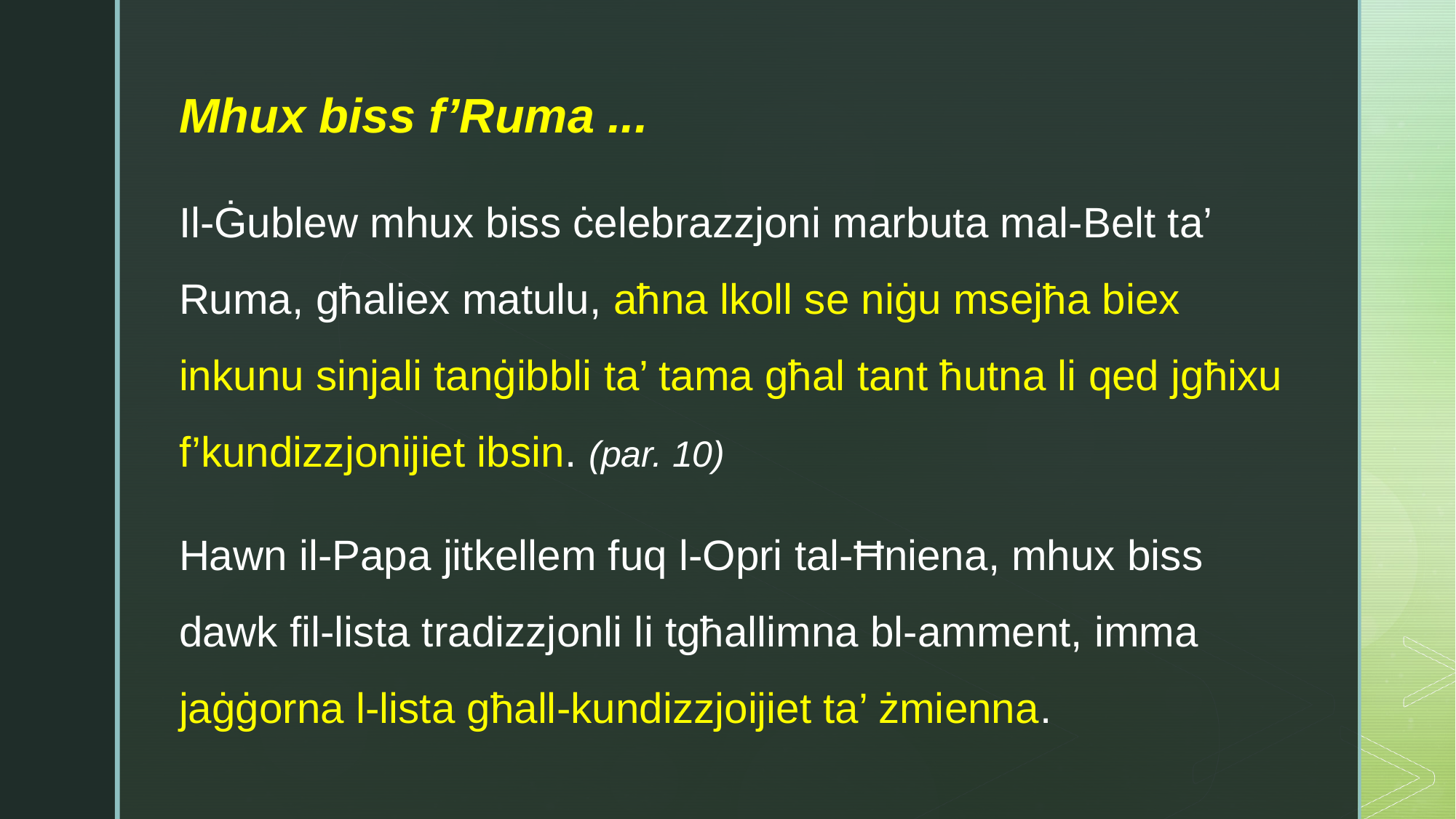

Mhux biss f’Ruma ...
Il-Ġublew mhux biss ċelebrazzjoni marbuta mal-Belt ta’ Ruma, għaliex matulu, aħna lkoll se niġu msejħa biex inkunu sinjali tanġibbli ta’ tama għal tant ħutna li qed jgħixu f’kundizzjonijiet ibsin. (par. 10)
Hawn il-Papa jitkellem fuq l-Opri tal-Ħniena, mhux biss dawk fil-lista tradizzjonli li tgħallimna bl-amment, imma jaġġorna l-lista għall-kundizzjoijiet ta’ żmienna.